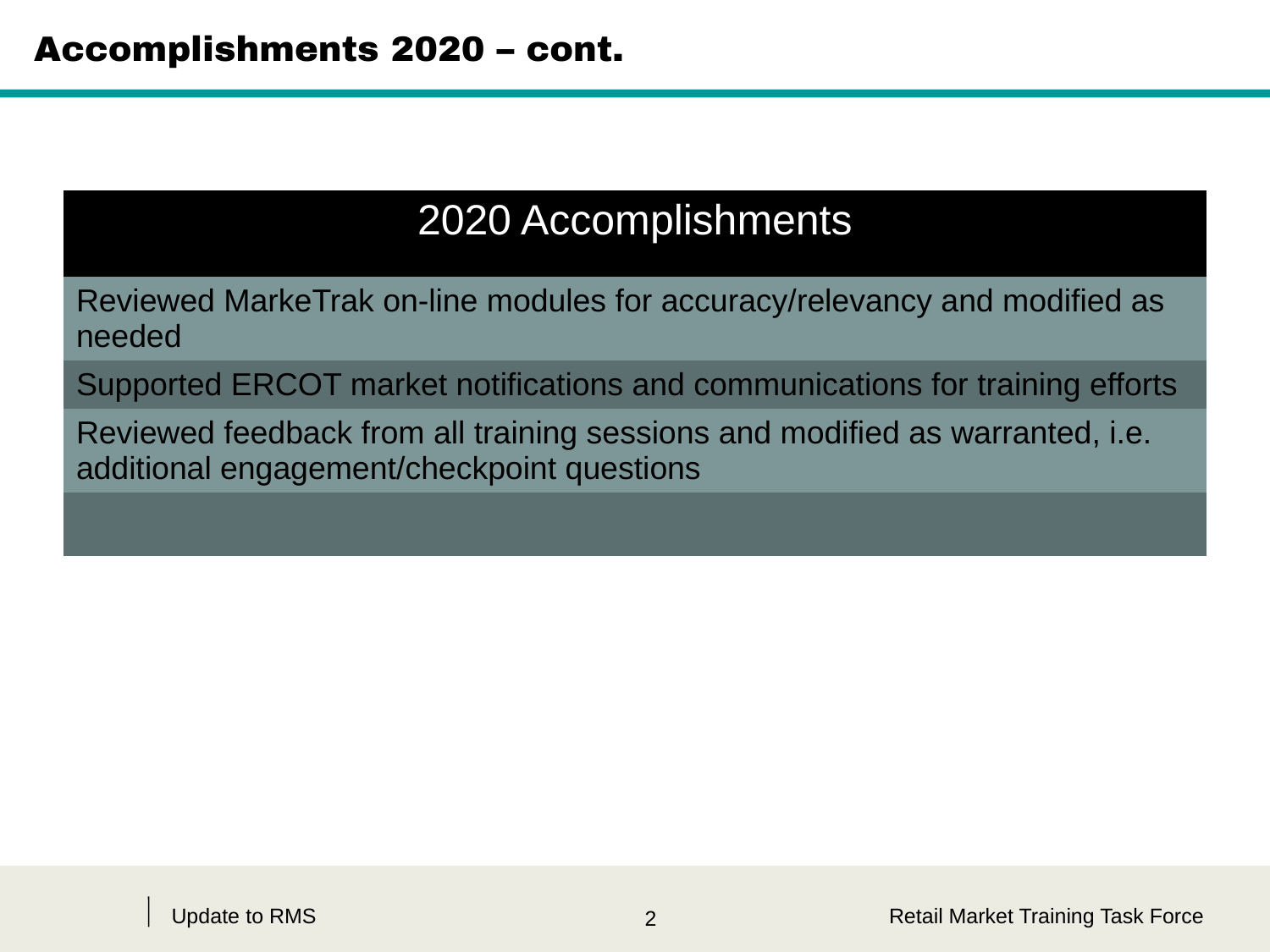

# Accomplishments 2020 – cont.
| 2020 Accomplishments |
| --- |
| Reviewed MarkeTrak on-line modules for accuracy/relevancy and modified as needed |
| Supported ERCOT market notifications and communications for training efforts |
| Reviewed feedback from all training sessions and modified as warranted, i.e. additional engagement/checkpoint questions |
|  |
Update to RMS
Retail Market Training Task Force